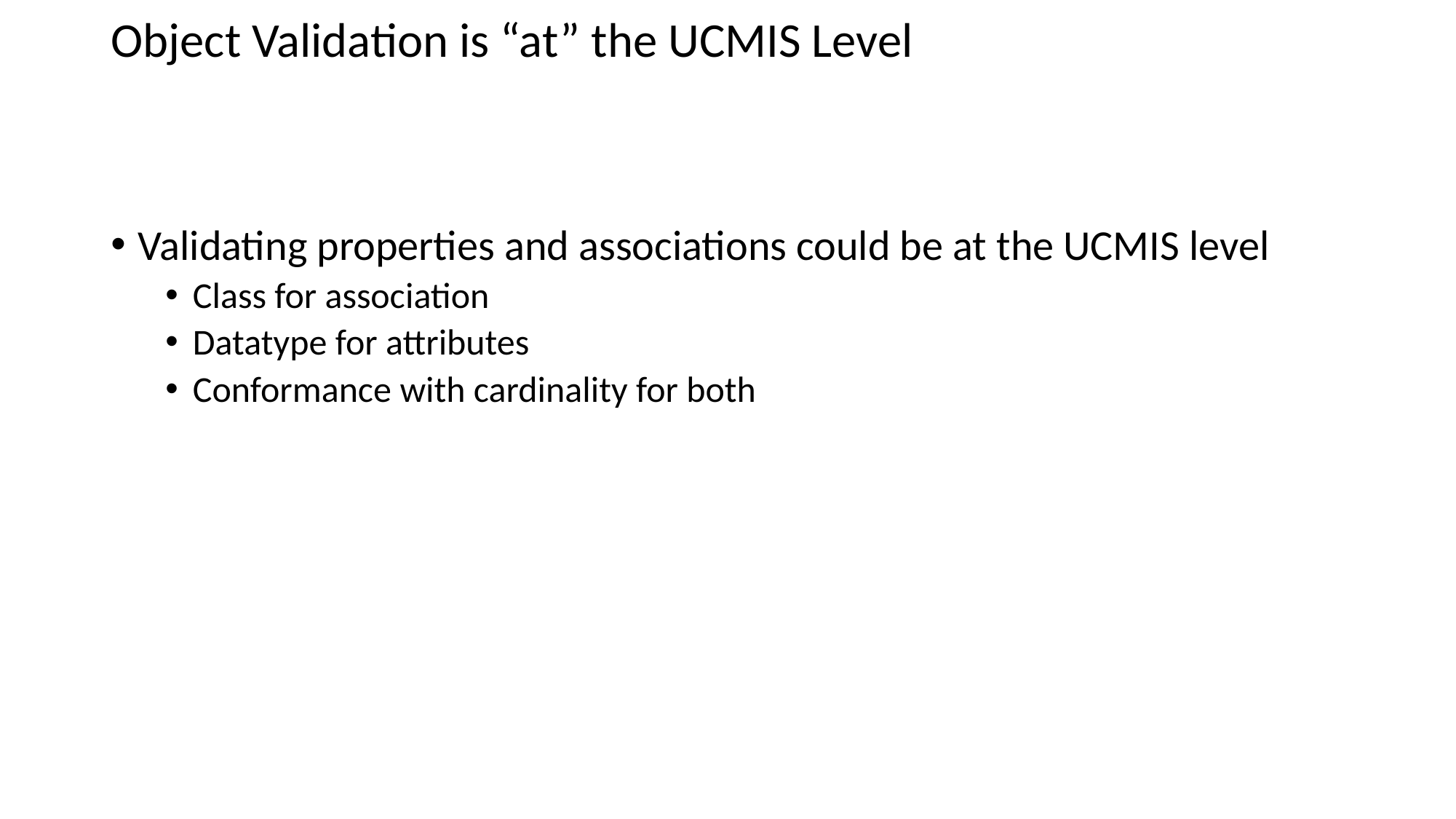

# Object Validation is “at” the UCMIS Level
Validating properties and associations could be at the UCMIS level
Class for association
Datatype for attributes
Conformance with cardinality for both